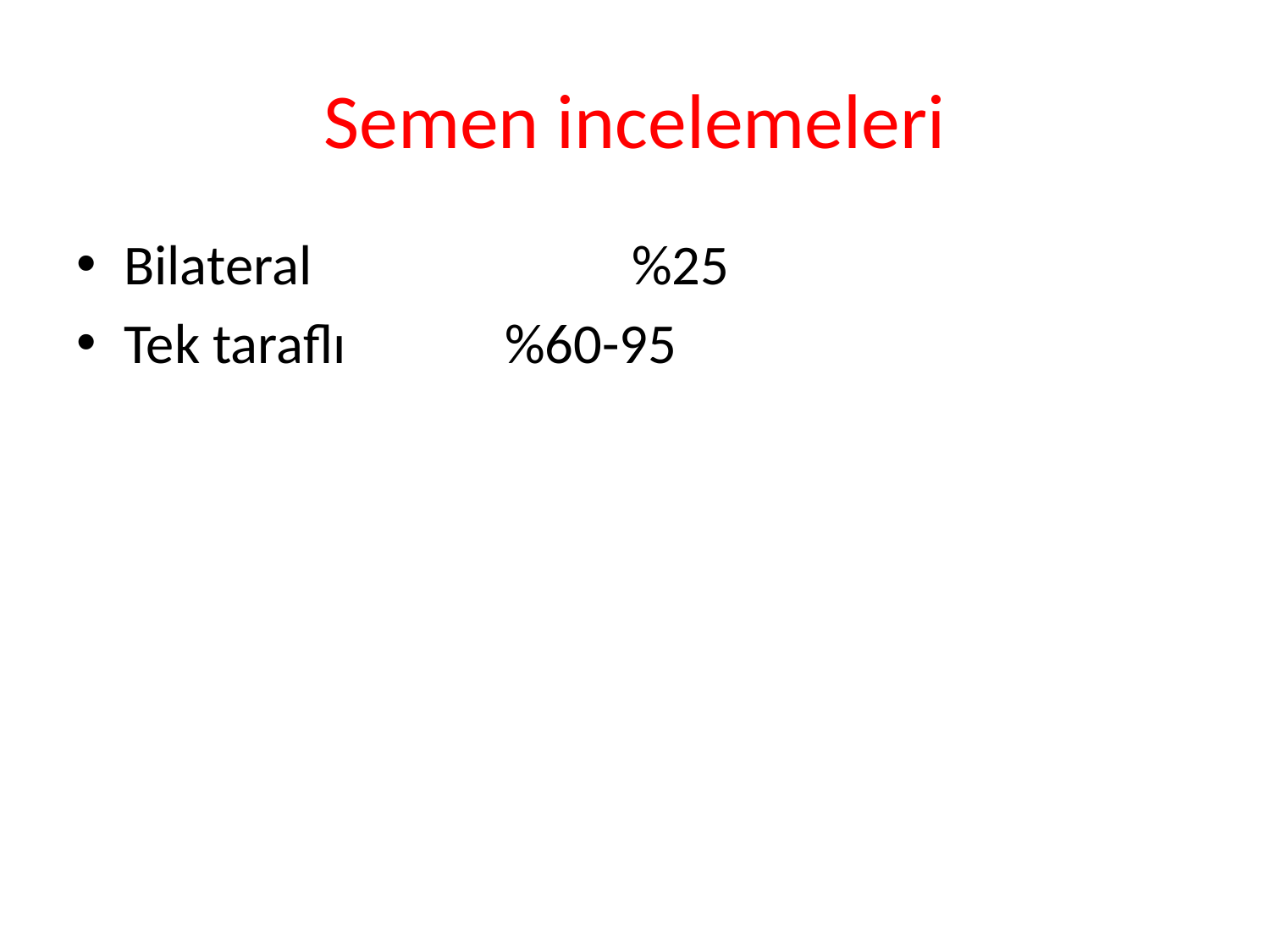

# Semen incelemeleri
Bilateral			%25
Tek taraflı		%60-95